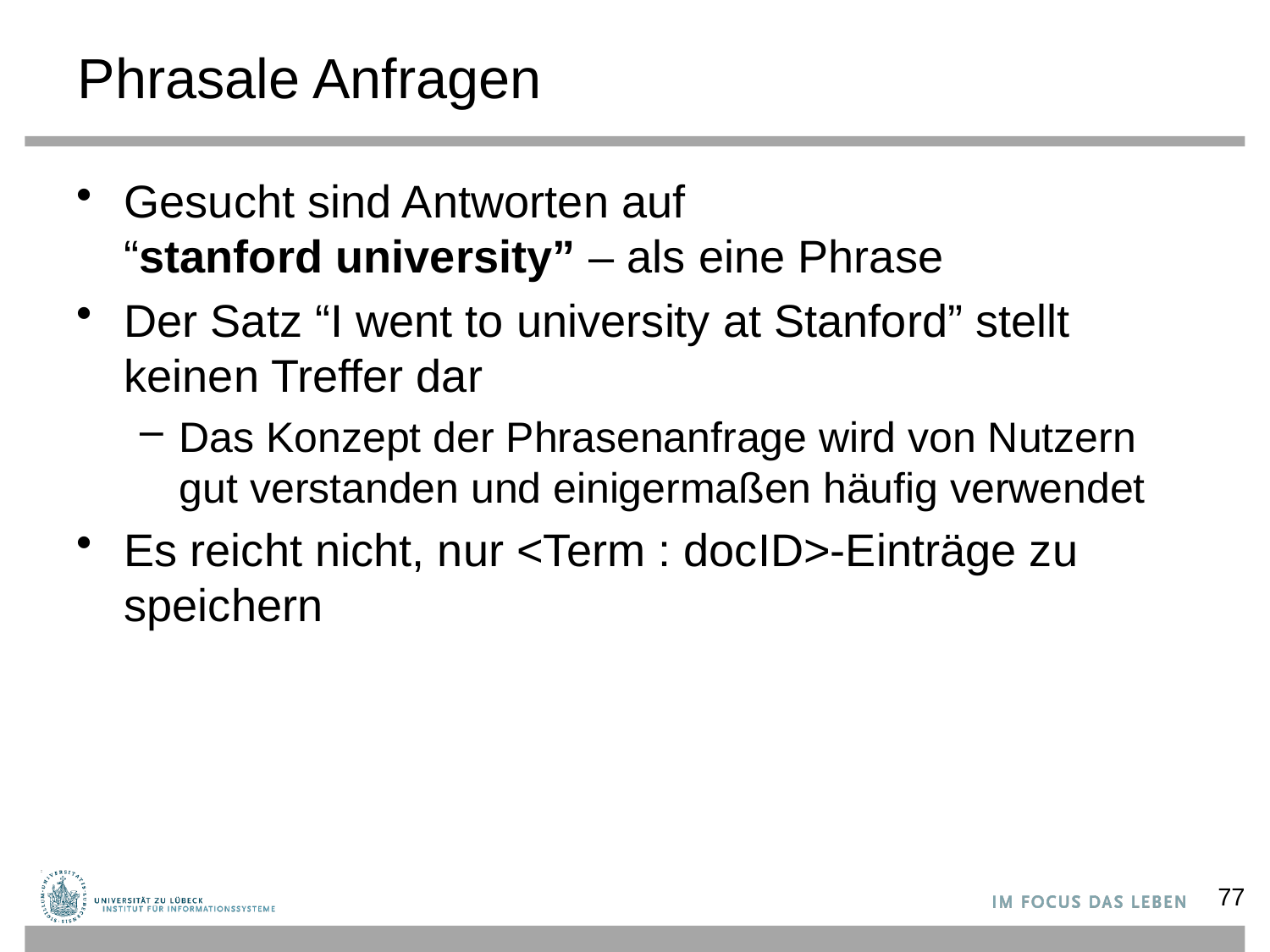

# Phrasale Anfragen
Gesucht sind Antworten auf
“stanford university” – als eine Phrase
Der Satz “I went to university at Stanford” stellt keinen Treffer dar
Das Konzept der Phrasenanfrage wird von Nutzern gut verstanden und einigermaßen häufig verwendet
Es reicht nicht, nur <Term : docID>-Einträge zu speichern

77